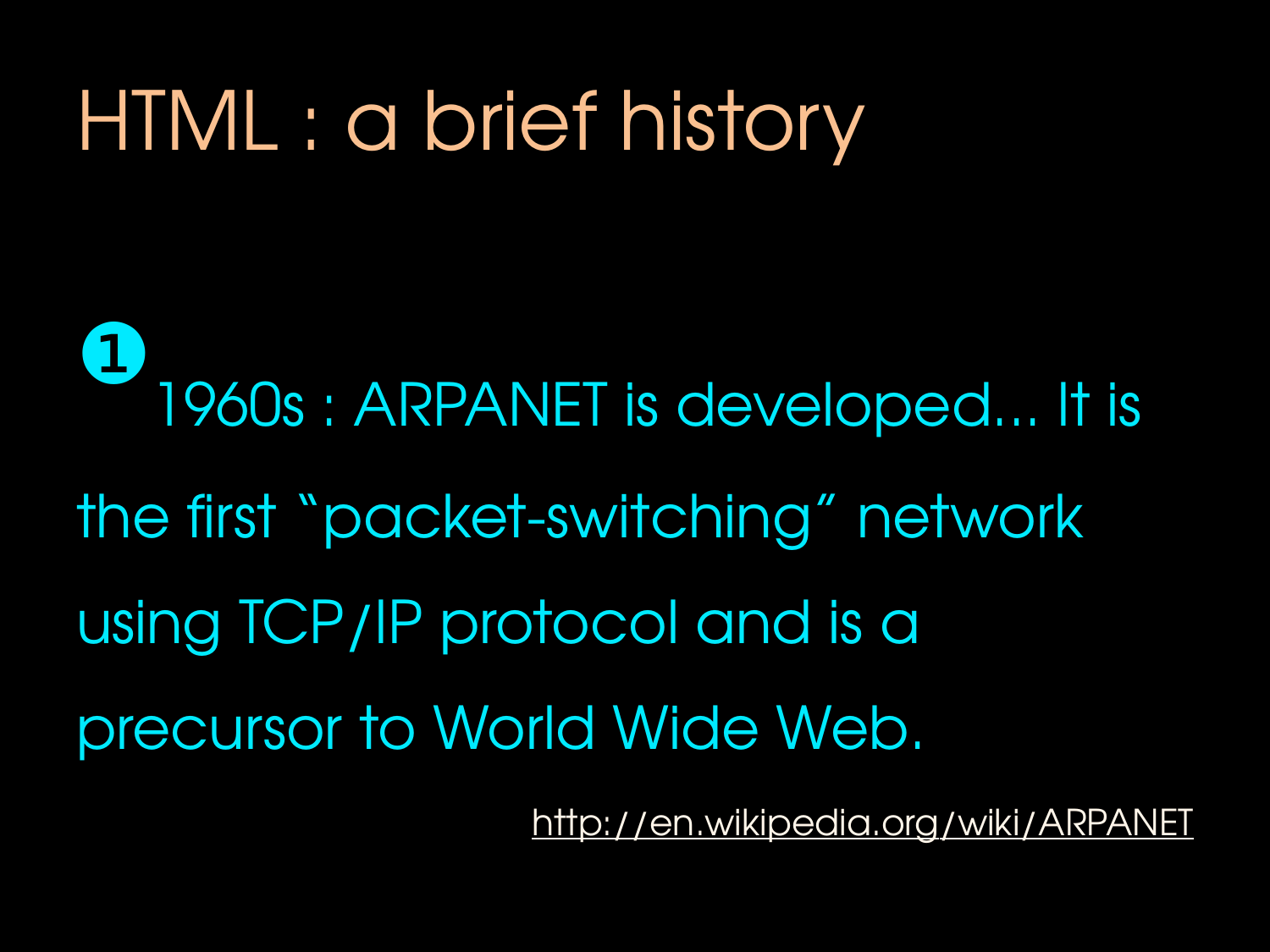

# HTML : a brief history
❶1960s : ARPANET is developed... It is the first “packet-switching” network using TCP/IP protocol and is a precursor to World Wide Web.
http://en.wikipedia.org/wiki/ARPANET